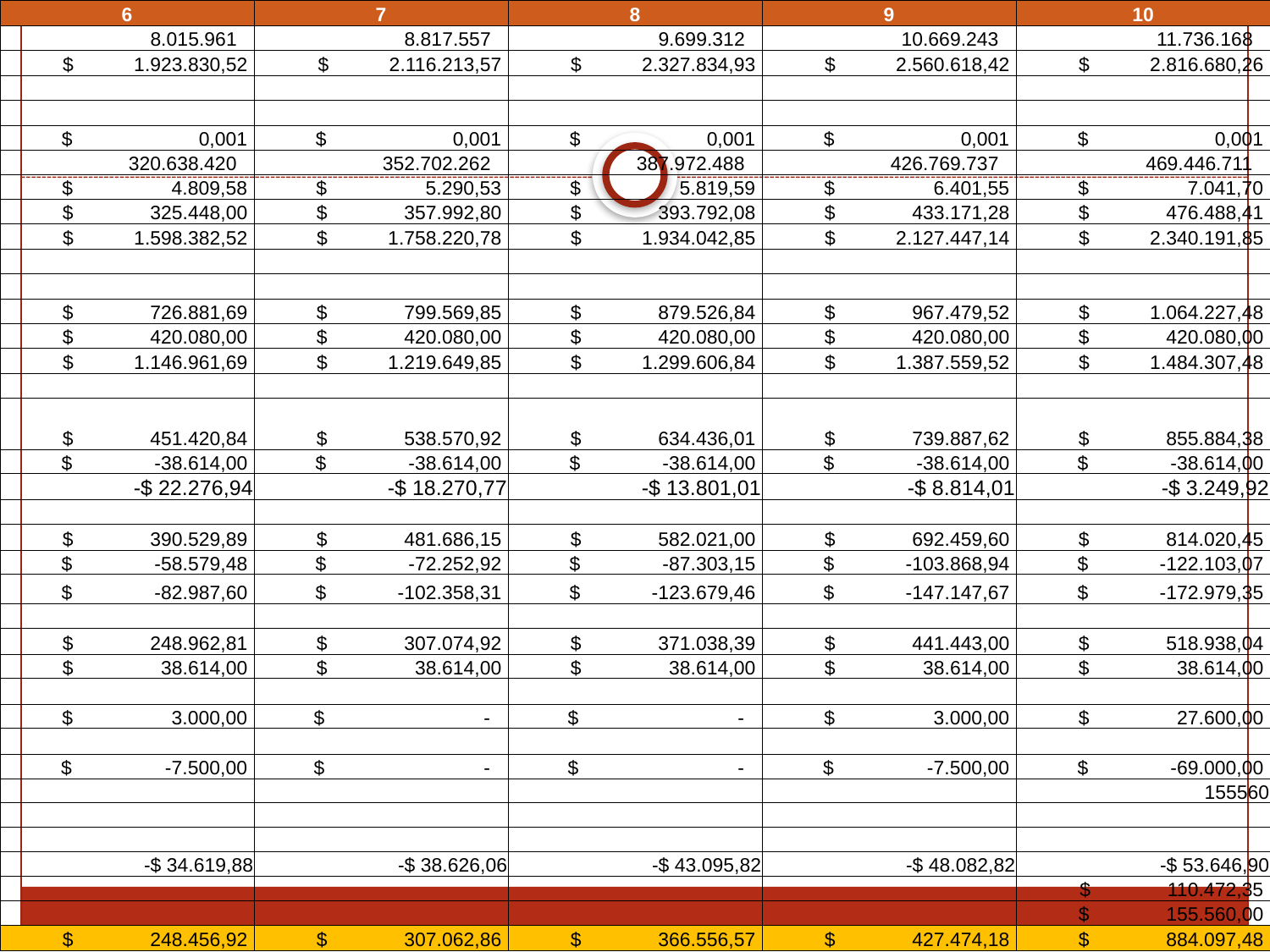

| 6 | 7 | 8 | 9 | 10 |
| --- | --- | --- | --- | --- |
| 8.015.961 | 8.817.557 | 9.699.312 | 10.669.243 | 11.736.168 |
| $ 1.923.830,52 | $ 2.116.213,57 | $ 2.327.834,93 | $ 2.560.618,42 | $ 2.816.680,26 |
|  |  |  |  |  |
|  |  |  |  |  |
| $ 0,001 | $ 0,001 | $ 0,001 | $ 0,001 | $ 0,001 |
| 320.638.420 | 352.702.262 | 387.972.488 | 426.769.737 | 469.446.711 |
| $ 4.809,58 | $ 5.290,53 | $ 5.819,59 | $ 6.401,55 | $ 7.041,70 |
| $ 325.448,00 | $ 357.992,80 | $ 393.792,08 | $ 433.171,28 | $ 476.488,41 |
| $ 1.598.382,52 | $ 1.758.220,78 | $ 1.934.042,85 | $ 2.127.447,14 | $ 2.340.191,85 |
|  |  |  |  |  |
|  |  |  |  |  |
| $ 726.881,69 | $ 799.569,85 | $ 879.526,84 | $ 967.479,52 | $ 1.064.227,48 |
| $ 420.080,00 | $ 420.080,00 | $ 420.080,00 | $ 420.080,00 | $ 420.080,00 |
| $ 1.146.961,69 | $ 1.219.649,85 | $ 1.299.606,84 | $ 1.387.559,52 | $ 1.484.307,48 |
|  |  |  |  |  |
| $ 451.420,84 | $ 538.570,92 | $ 634.436,01 | $ 739.887,62 | $ 855.884,38 |
| $ -38.614,00 | $ -38.614,00 | $ -38.614,00 | $ -38.614,00 | $ -38.614,00 |
| -$ 22.276,94 | -$ 18.270,77 | -$ 13.801,01 | -$ 8.814,01 | -$ 3.249,92 |
|  |  |  |  |  |
| $ 390.529,89 | $ 481.686,15 | $ 582.021,00 | $ 692.459,60 | $ 814.020,45 |
| $ -58.579,48 | $ -72.252,92 | $ -87.303,15 | $ -103.868,94 | $ -122.103,07 |
| $ -82.987,60 | $ -102.358,31 | $ -123.679,46 | $ -147.147,67 | $ -172.979,35 |
|  |  |  |  |  |
| $ 248.962,81 | $ 307.074,92 | $ 371.038,39 | $ 441.443,00 | $ 518.938,04 |
| $ 38.614,00 | $ 38.614,00 | $ 38.614,00 | $ 38.614,00 | $ 38.614,00 |
|  |  |  |  |  |
| $ 3.000,00 | $ - | $ - | $ 3.000,00 | $ 27.600,00 |
|  |  |  |  |  |
| $ -7.500,00 | $ - | $ - | $ -7.500,00 | $ -69.000,00 |
|  |  |  |  | 155560 |
|  |  |  |  |  |
|  |  |  |  |  |
| -$ 34.619,88 | -$ 38.626,06 | -$ 43.095,82 | -$ 48.082,82 | -$ 53.646,90 |
|  |  |  |  | $ 110.472,35 |
|  |  |  |  | $ 155.560,00 |
| $ 248.456,92 | $ 307.062,86 | $ 366.556,57 | $ 427.474,18 | $ 884.097,48 |